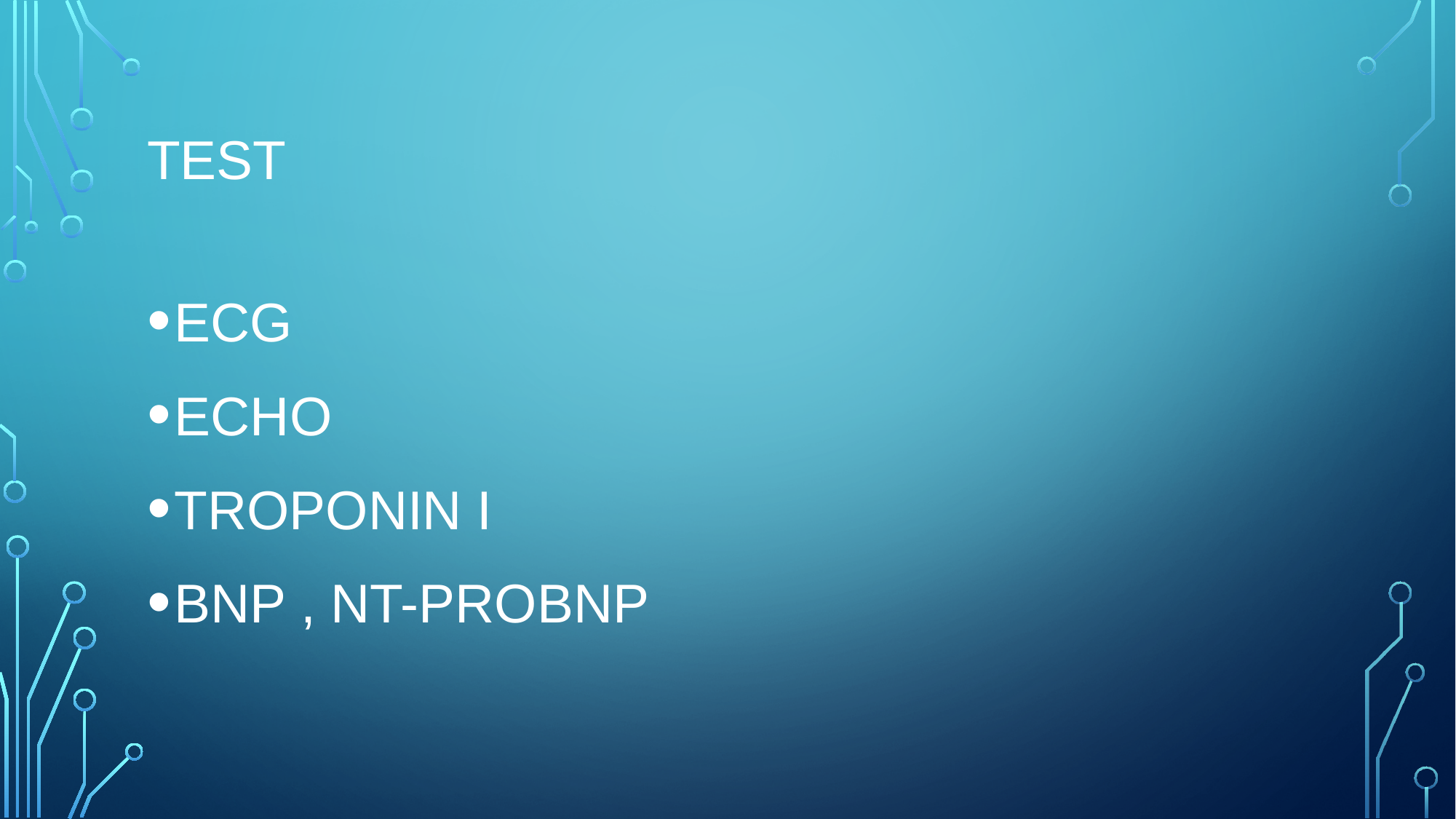

# test
ECG
ECHO
TROPONIN I
BNP , NT-PROBNP